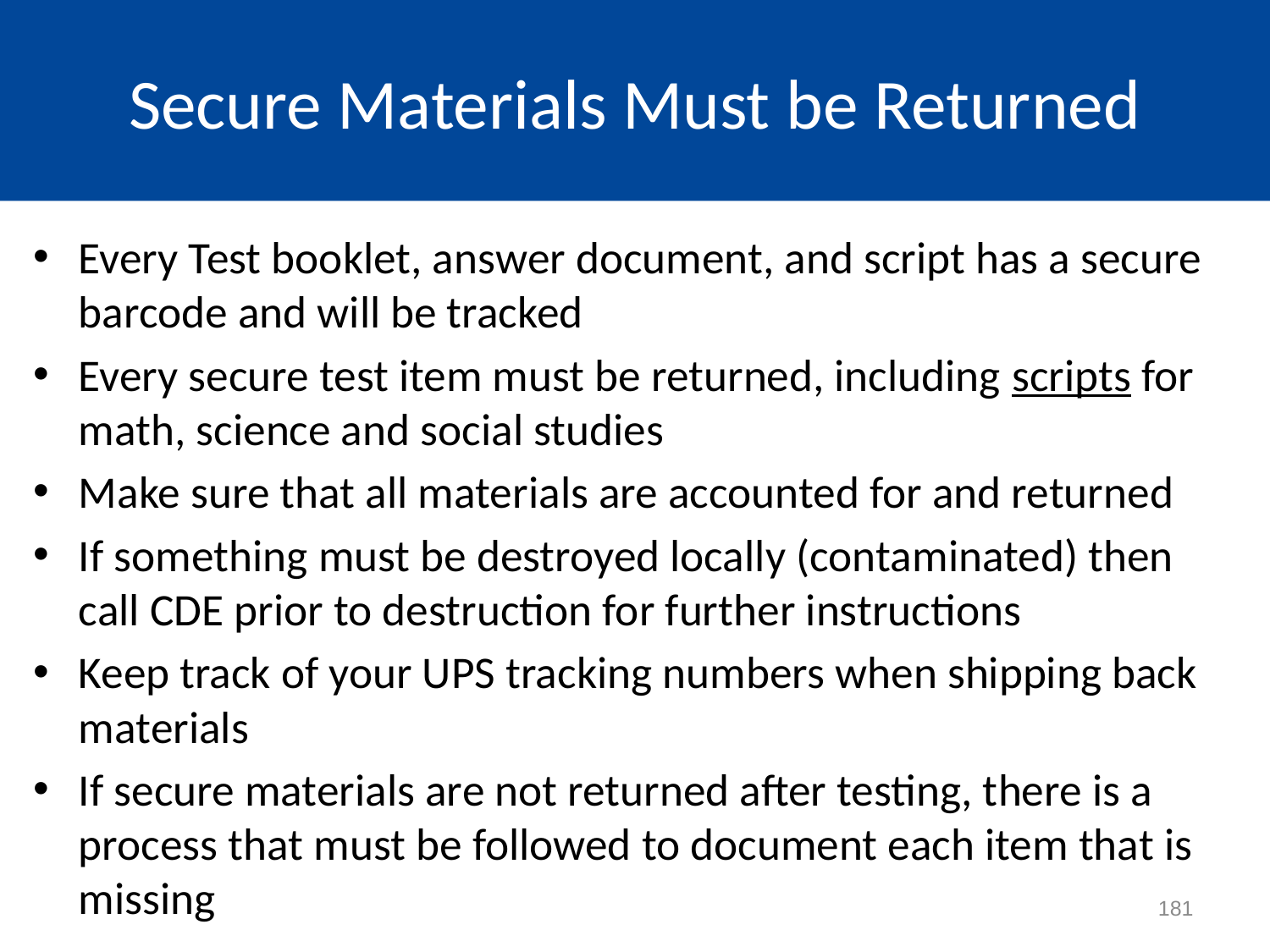

# Secure Materials Must be Returned
Every Test booklet, answer document, and script has a secure barcode and will be tracked
Every secure test item must be returned, including scripts for math, science and social studies
Make sure that all materials are accounted for and returned
If something must be destroyed locally (contaminated) then call CDE prior to destruction for further instructions
Keep track of your UPS tracking numbers when shipping back materials
If secure materials are not returned after testing, there is a process that must be followed to document each item that is missing
181